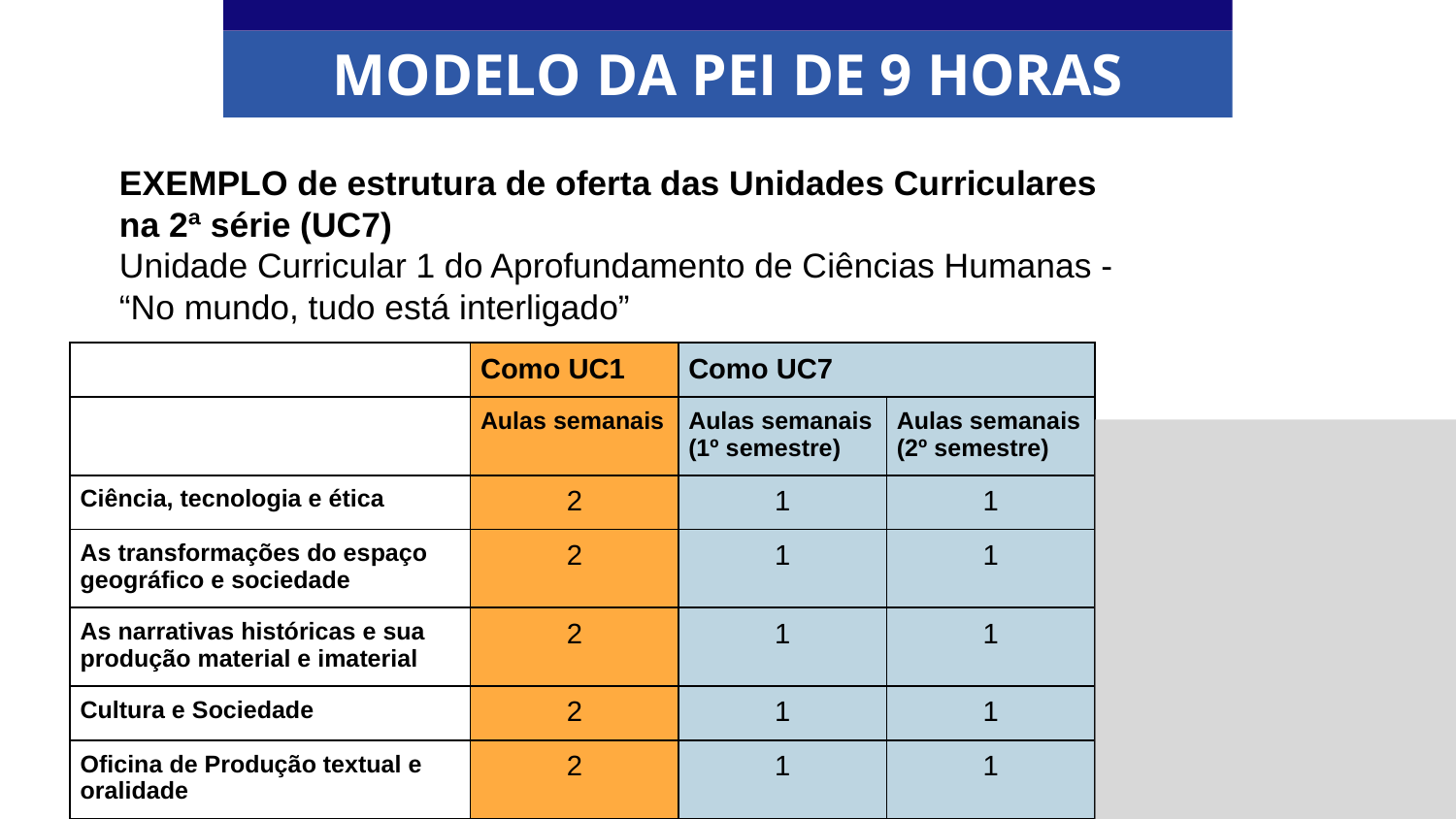

MODELO DA PEI DE 9 HORAS
EXEMPLO de estrutura de oferta das Unidades Curriculares na 2ª série (UC7)
Unidade Curricular 1 do Aprofundamento de Ciências Humanas - “No mundo, tudo está interligado”
|  | Como UC1 | Como UC7 |  |
| --- | --- | --- | --- |
|  | Aulas semanais | Aulas semanais (1º semestre) | Aulas semanais (2º semestre) |
| Ciência, tecnologia e ética | 2 | 1 | 1 |
| As transformações do espaço geográfico e sociedade | 2 | 1 | 1 |
| As narrativas históricas e sua produção material e imaterial | 2 | 1 | 1 |
| Cultura e Sociedade | 2 | 1 | 1 |
| Oficina de Produção textual e oralidade | 2 | 1 | 1 |